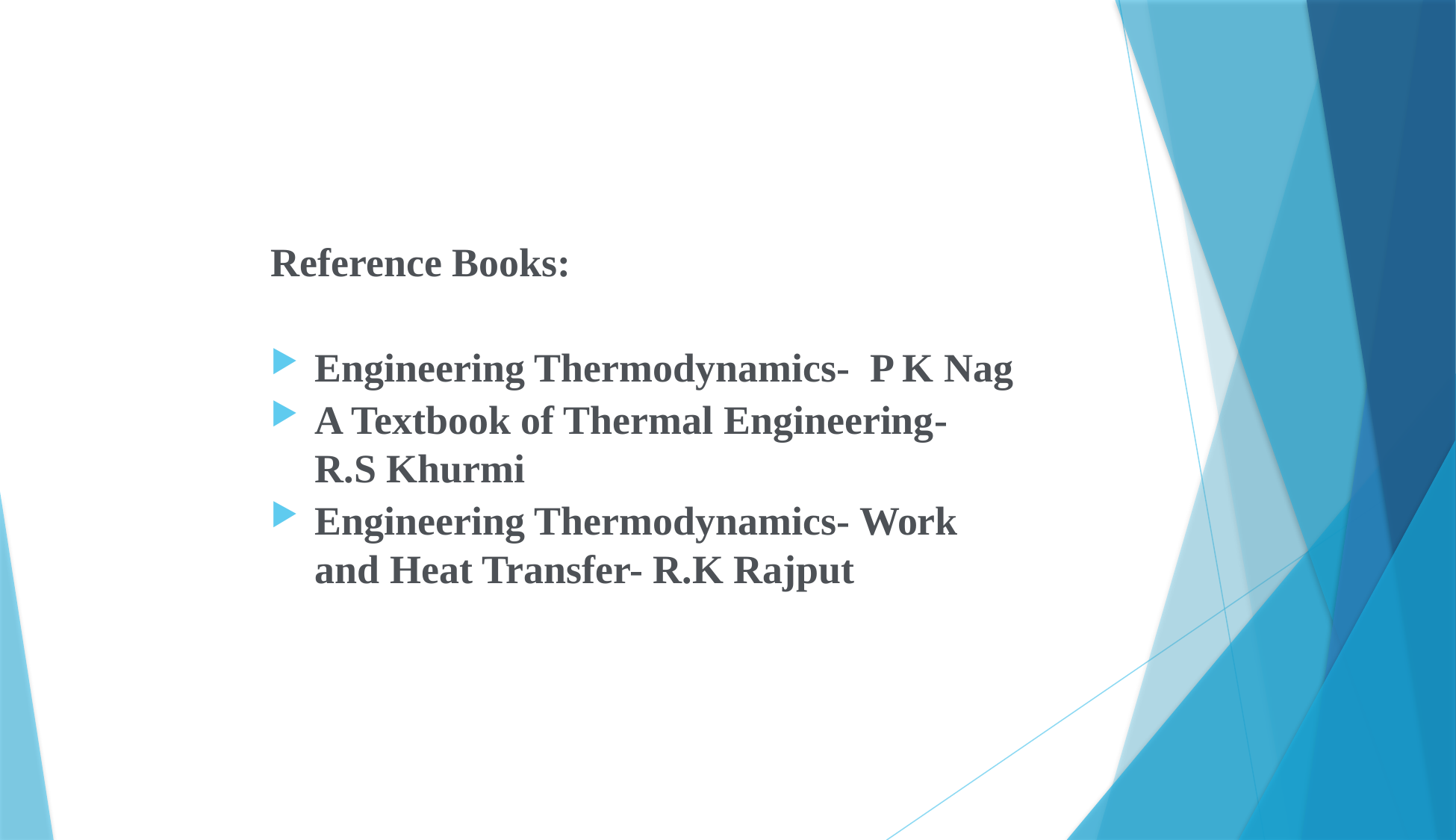

Reference Books:

Engineering Thermodynamics-  P K Nag
A Textbook of Thermal Engineering-  R.S Khurmi
Engineering Thermodynamics- Work and Heat Transfer- R.K Rajput